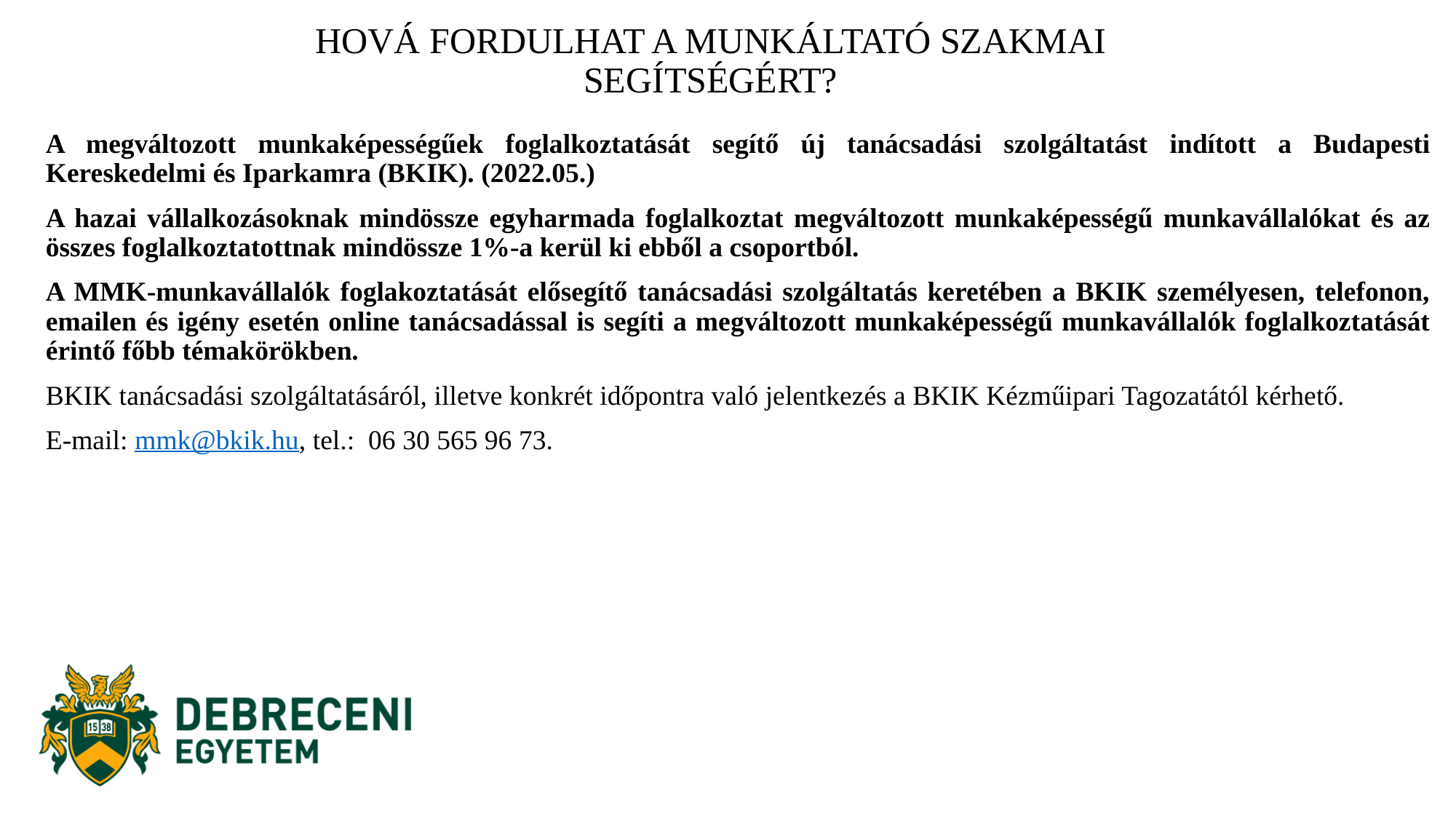

# HOVÁ FORDULHAT A MUNKÁLTATÓ SZAKMAI SEGÍTSÉGÉRT?
A megváltozott munkaképességűek foglalkoztatását segítő új tanácsadási szolgáltatást indított a Budapesti Kereskedelmi és Iparkamra (BKIK). (2022.05.)
A hazai vállalkozásoknak mindössze egyharmada foglalkoztat megváltozott munkaképességű munkavállalókat és az összes foglalkoztatottnak mindössze 1%-a kerül ki ebből a csoportból.
A MMK-munkavállalók foglakoztatását elősegítő tanácsadási szolgáltatás keretében a BKIK személyesen, telefonon, emailen és igény esetén online tanácsadással is segíti a megváltozott munkaképességű munkavállalók foglalkoztatását érintő főbb témakörökben.
BKIK tanácsadási szolgáltatásáról, illetve konkrét időpontra való jelentkezés a BKIK Kézműipari Tagozatától kérhető.
E-mail: mmk@bkik.hu, tel.:  06 30 565 96 73.